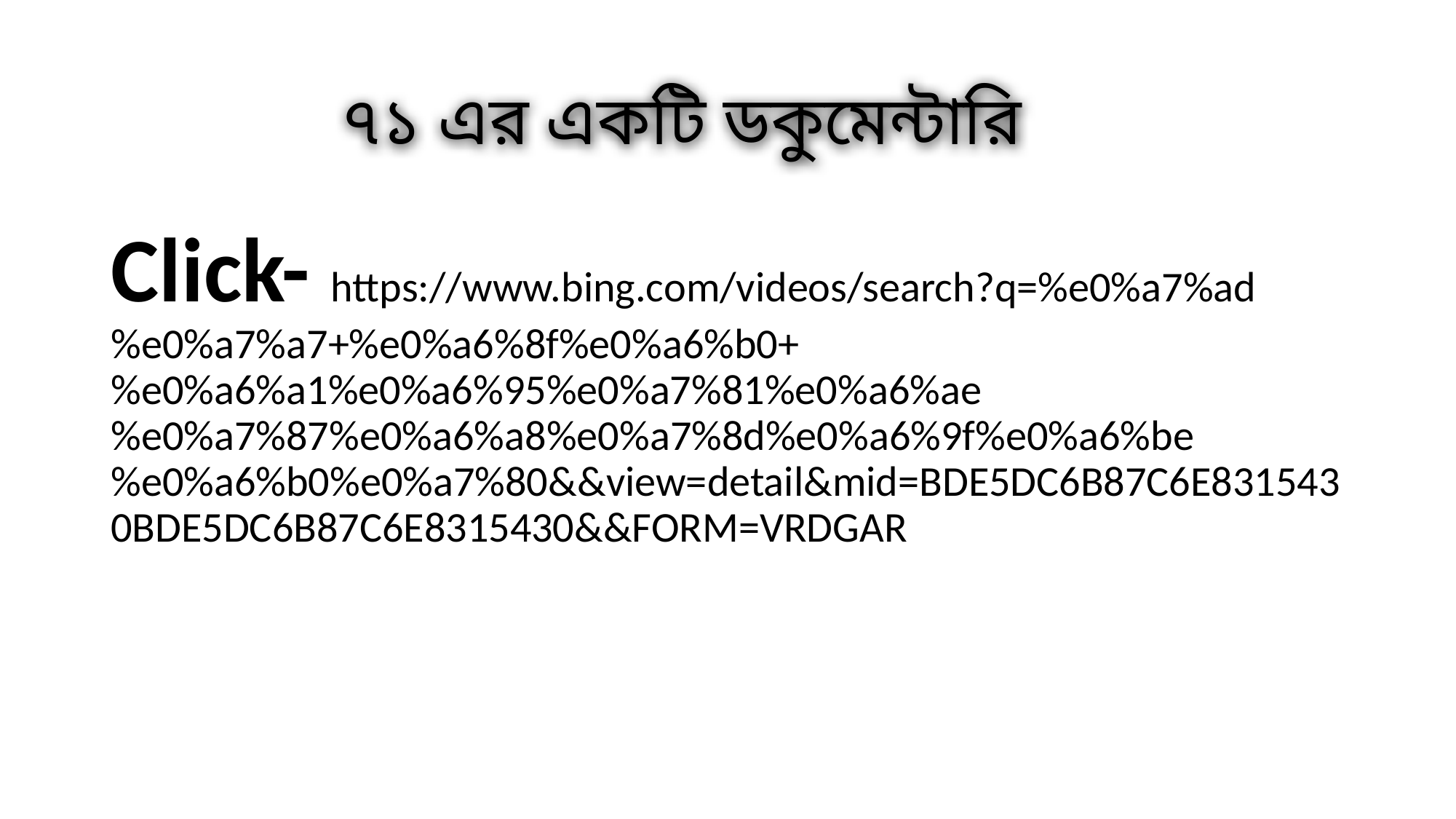

# ৭১ এর একটি ডকুমেন্টারি
Click- https://www.bing.com/videos/search?q=%e0%a7%ad%e0%a7%a7+%e0%a6%8f%e0%a6%b0+%e0%a6%a1%e0%a6%95%e0%a7%81%e0%a6%ae%e0%a7%87%e0%a6%a8%e0%a7%8d%e0%a6%9f%e0%a6%be%e0%a6%b0%e0%a7%80&&view=detail&mid=BDE5DC6B87C6E8315430BDE5DC6B87C6E8315430&&FORM=VRDGAR